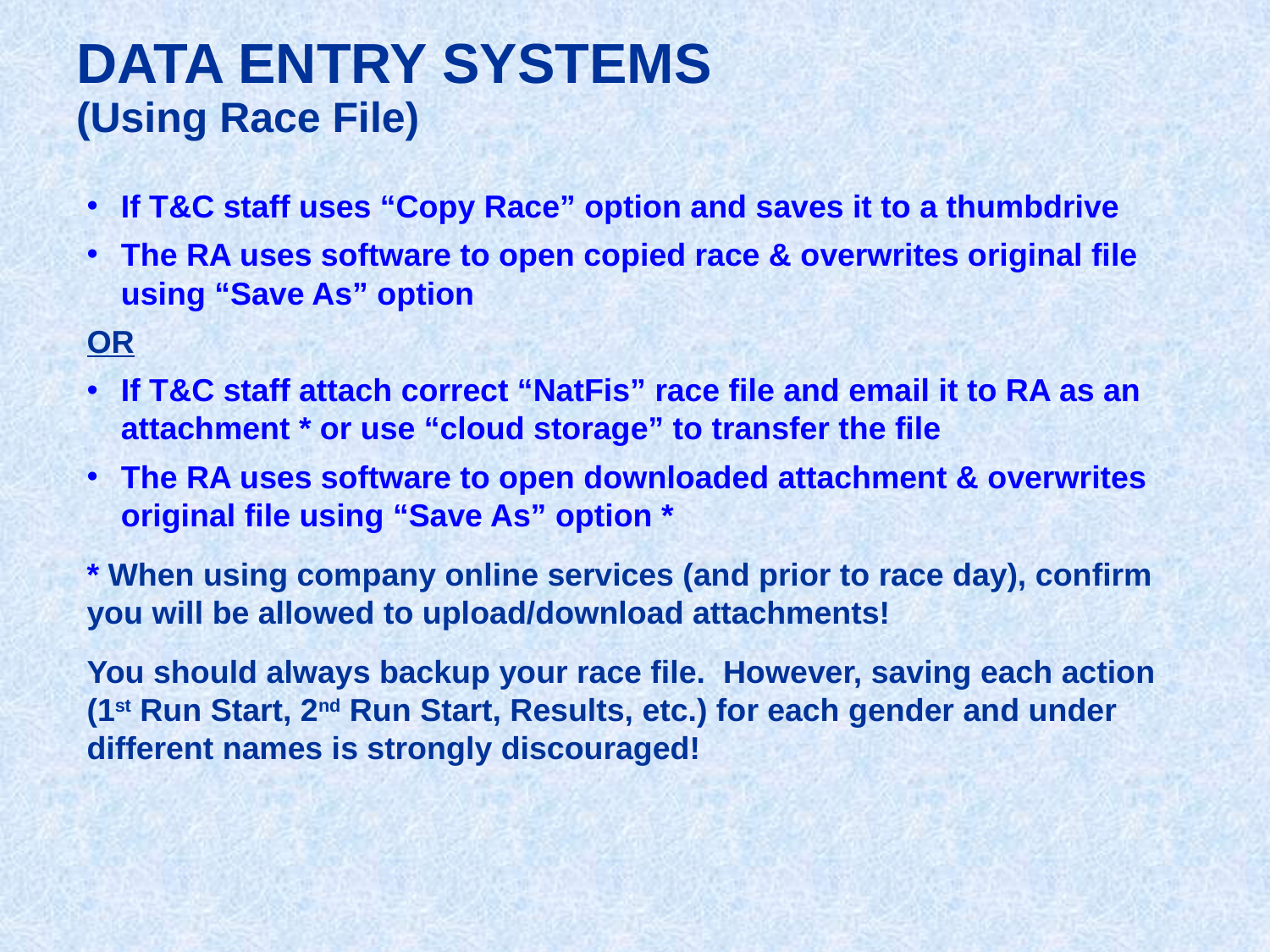

DATA ENTRY SYSTEMS
(Using Race File)
If T&C staff uses “Copy Race” option and saves it to a thumbdrive
The RA uses software to open copied race & overwrites original file using “Save As” option
OR
If T&C staff attach correct “NatFis” race file and email it to RA as an attachment * or use “cloud storage” to transfer the file
The RA uses software to open downloaded attachment & overwrites original file using “Save As” option *
* When using company online services (and prior to race day), confirm you will be allowed to upload/download attachments!
You should always backup your race file.  However, saving each action (1st Run Start, 2nd Run Start, Results, etc.) for each gender and under different names is strongly discouraged!